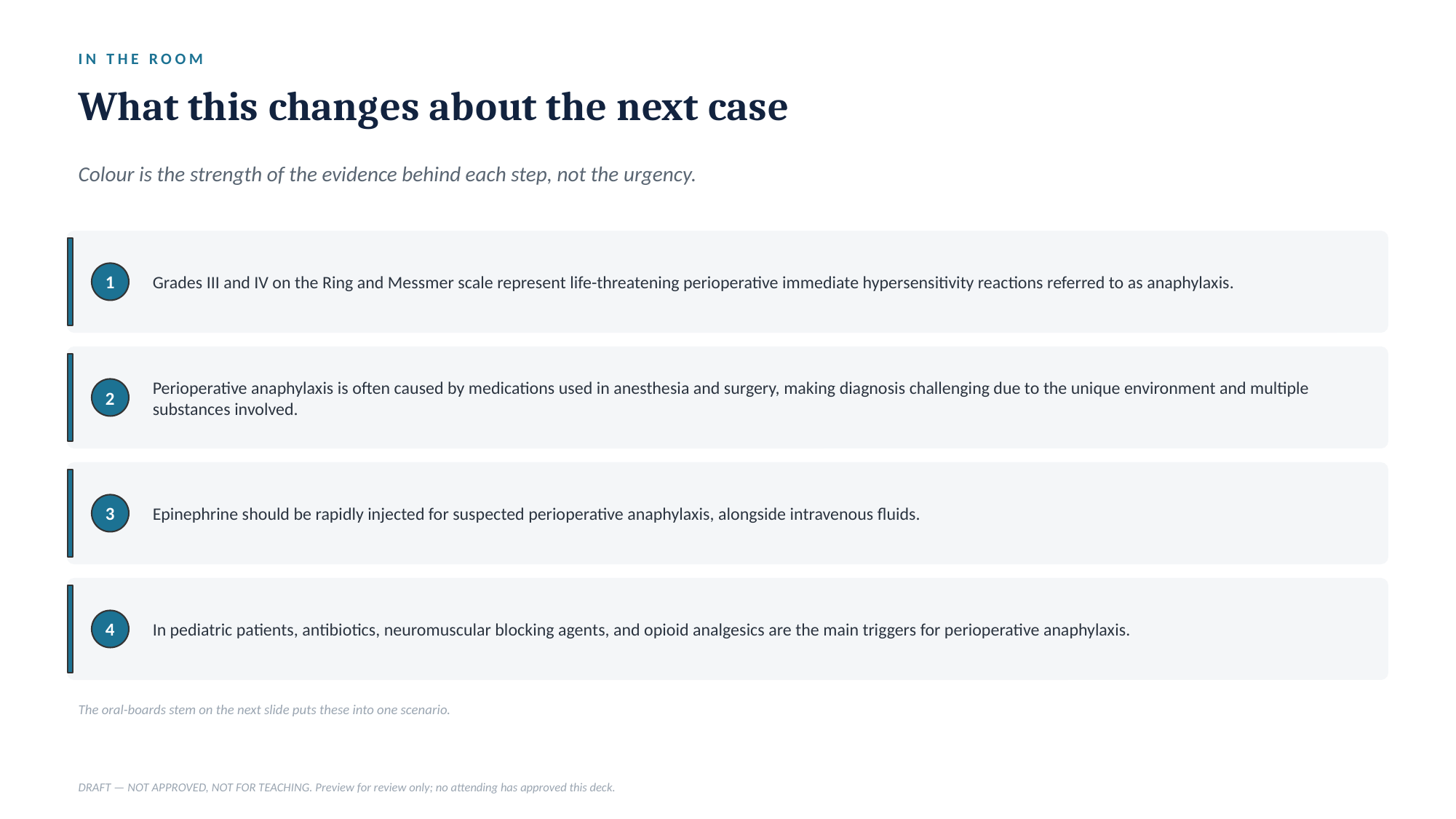

IN THE ROOM
What this changes about the next case
Colour is the strength of the evidence behind each step, not the urgency.

Grades III and IV on the Ring and Messmer scale represent life-threatening perioperative immediate hypersensitivity reactions referred to as anaphylaxis.

1

Perioperative anaphylaxis is often caused by medications used in anesthesia and surgery, making diagnosis challenging due to the unique environment and multiple substances involved.

2

Epinephrine should be rapidly injected for suspected perioperative anaphylaxis, alongside intravenous fluids.

3

In pediatric patients, antibiotics, neuromuscular blocking agents, and opioid analgesics are the main triggers for perioperative anaphylaxis.

4
The oral-boards stem on the next slide puts these into one scenario.
DRAFT — NOT APPROVED, NOT FOR TEACHING. Preview for review only; no attending has approved this deck.